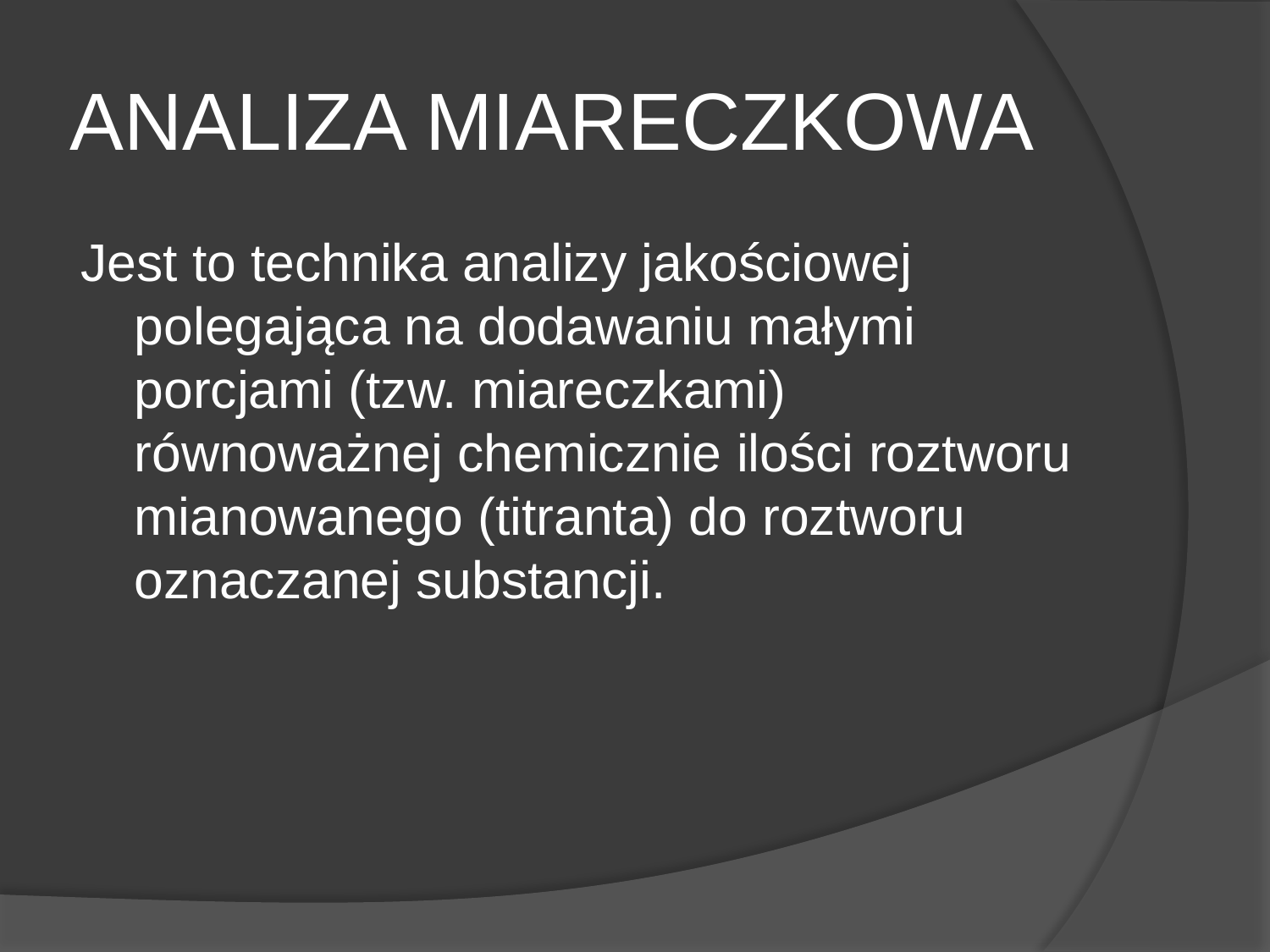

# ANALIZA MIARECZKOWA
Jest to technika analizy jakościowej polegająca na dodawaniu małymi porcjami (tzw. miareczkami) równoważnej chemicznie ilości roztworu mianowanego (titranta) do roztworu oznaczanej substancji.